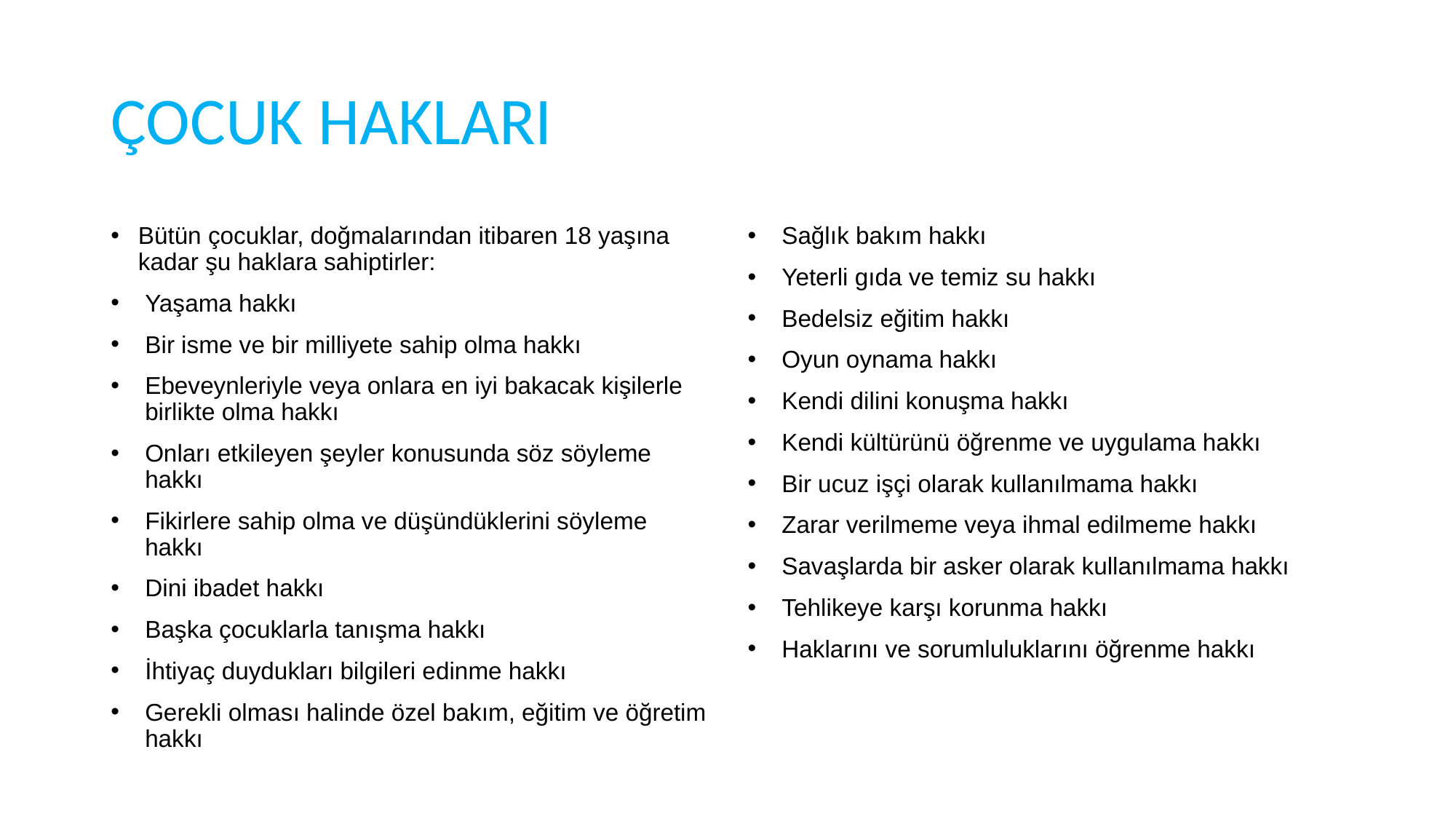

# ÇOCUK HAKLARI
Bütün çocuklar, doğmalarından itibaren 18 yaşına kadar şu haklara sahiptirler:
Yaşama hakkı
Bir isme ve bir milliyete sahip olma hakkı
Ebeveynleriyle veya onlara en iyi bakacak kişilerle birlikte olma hakkı
Onları etkileyen şeyler konusunda söz söyleme hakkı
Fikirlere sahip olma ve düşündüklerini söyleme hakkı
Dini ibadet hakkı
Başka çocuklarla tanışma hakkı
İhtiyaç duydukları bilgileri edinme hakkı
Gerekli olması halinde özel bakım, eğitim ve öğretim hakkı
Sağlık bakım hakkı
Yeterli gıda ve temiz su hakkı
Bedelsiz eğitim hakkı
Oyun oynama hakkı
Kendi dilini konuşma hakkı
Kendi kültürünü öğrenme ve uygulama hakkı
Bir ucuz işçi olarak kullanılmama hakkı
Zarar verilmeme veya ihmal edilmeme hakkı
Savaşlarda bir asker olarak kullanılmama hakkı
Tehlikeye karşı korunma hakkı
Haklarını ve sorumluluklarını öğrenme hakkı